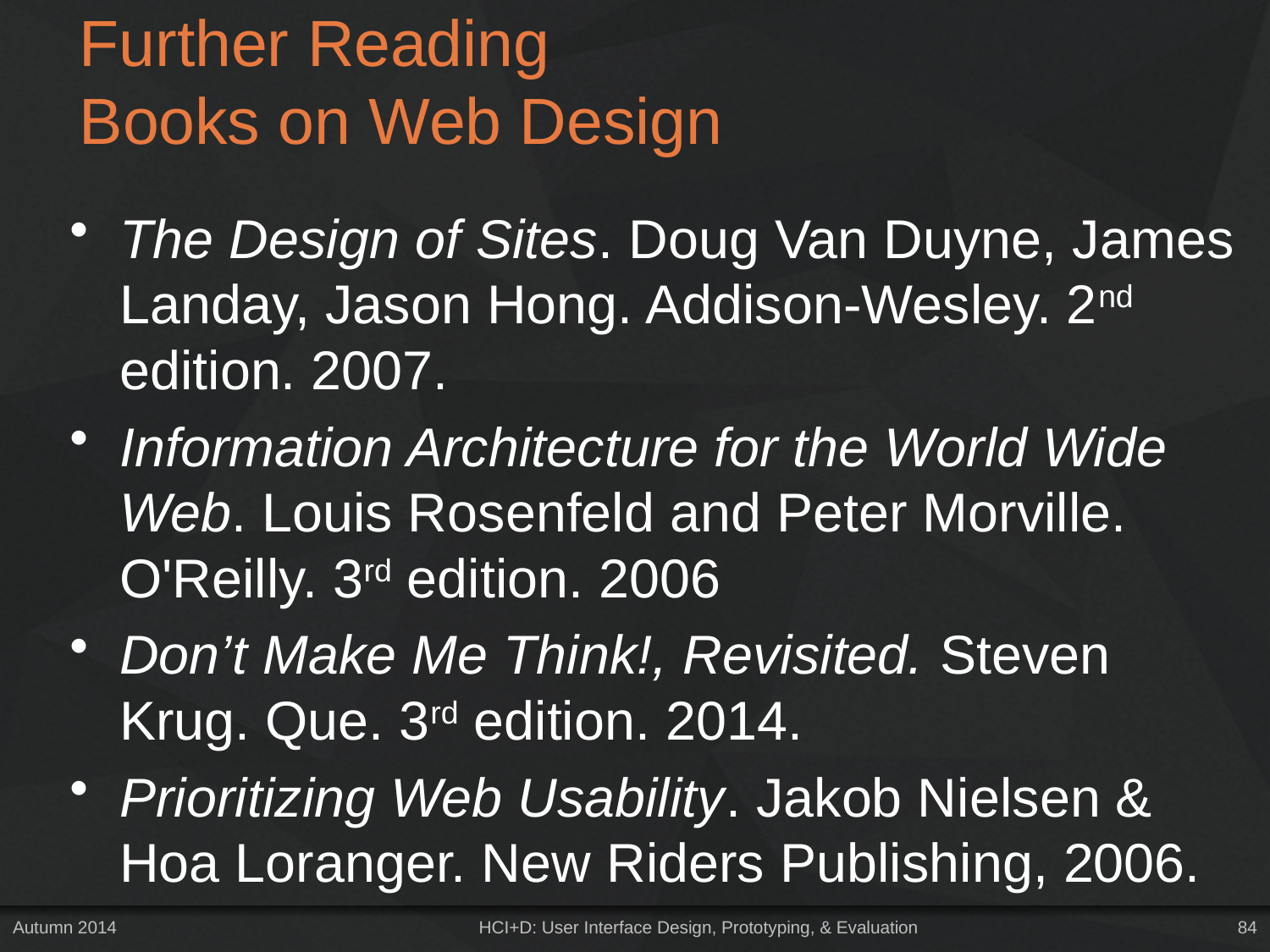

# Further Reading Books on Web Design
The Design of Sites. Doug Van Duyne, James Landay, Jason Hong. Addison-Wesley. 2nd edition. 2007.
Information Architecture for the World Wide Web. Louis Rosenfeld and Peter Morville. O'Reilly. 3rd edition. 2006
Don’t Make Me Think!, Revisited. Steven Krug. Que. 3rd edition. 2014.
Prioritizing Web Usability. Jakob Nielsen & Hoa Loranger. New Riders Publishing, 2006.
Autumn 2014
HCI+D: User Interface Design, Prototyping, & Evaluation
84